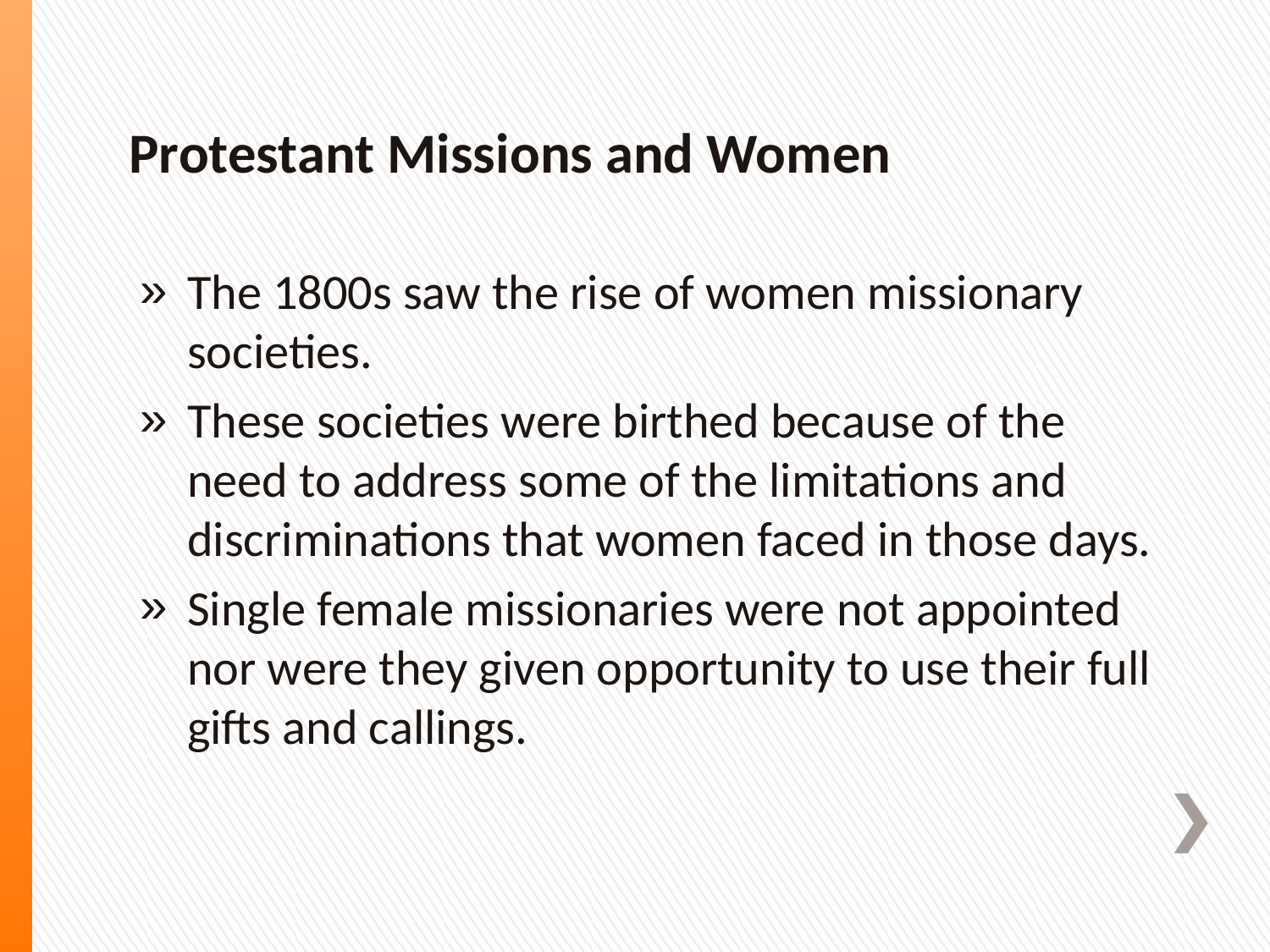

# Protestant Missions and Women
The 1800s saw the rise of women missionary societies.
These societies were birthed because of the need to address some of the limitations and discriminations that women faced in those days.
Single female missionaries were not appointed nor were they given opportunity to use their full gifts and callings.